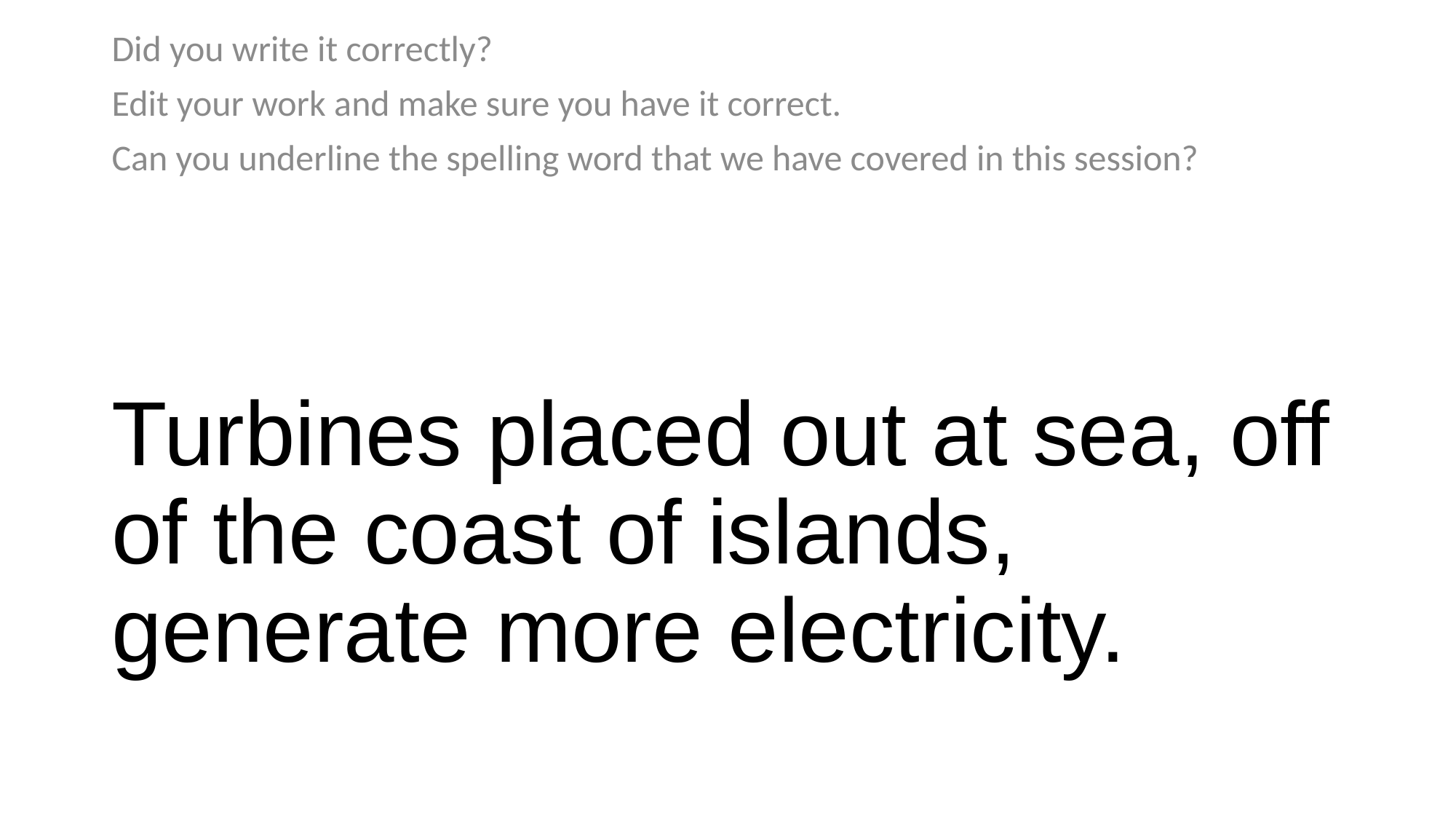

Did you write it correctly?
Edit your work and make sure you have it correct.
Can you underline the spelling word that we have covered in this session?
# Turbines placed out at sea, off of the coast of islands, generate more electricity.